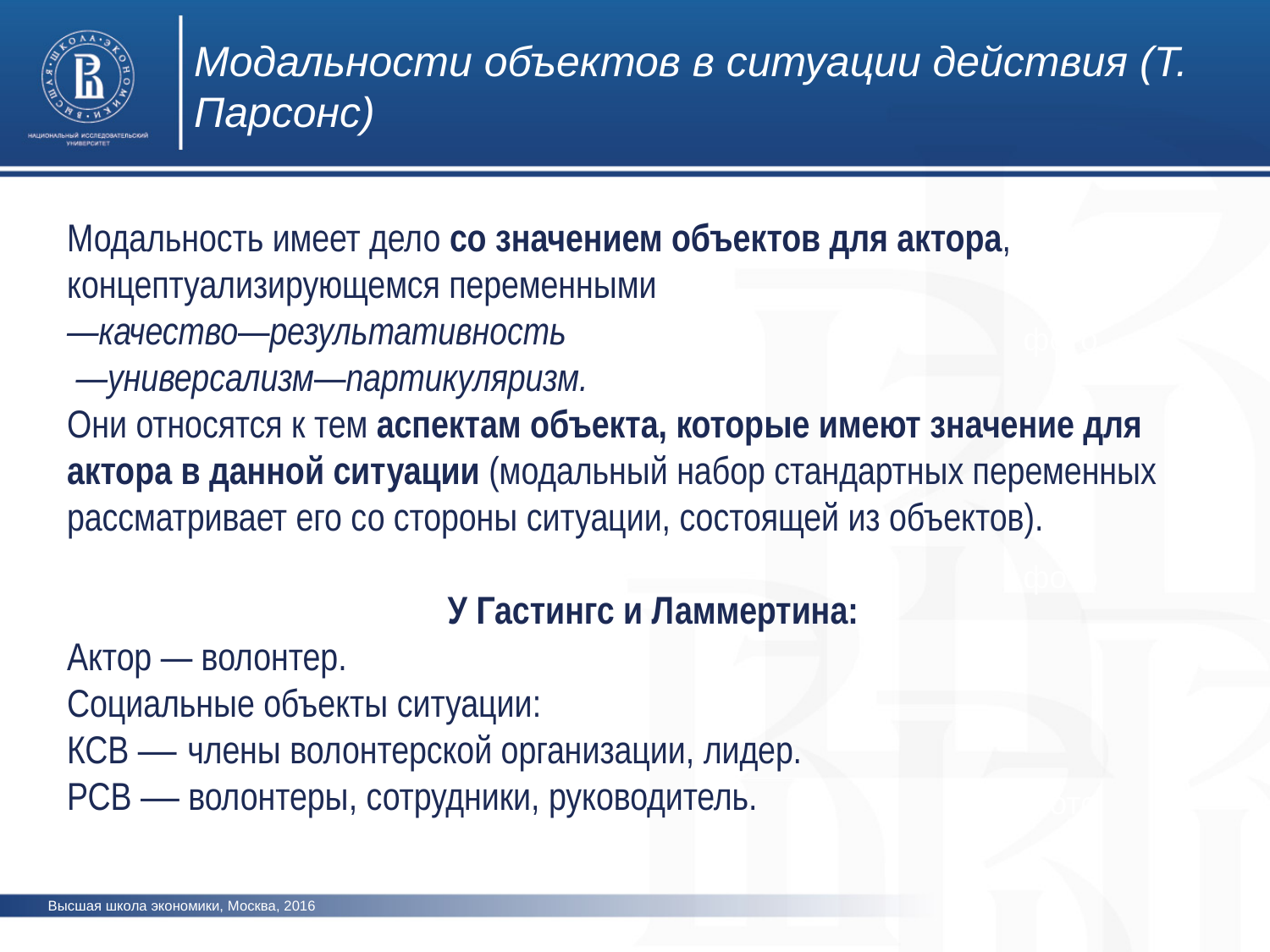

Модальности объектов в ситуации действия (Т. Парсонс)
Модальность имеет дело со значением объек­тов для актора, концептуализирующемся переменными
―качество—резуль­тативность
 ―универсализм—партикуляризм.
Они относятся к тем аспектам объекта, которые имеют зна­чение для актора в данной ситуации (мо­дальный набор стандарт­ных переменных рассматривает его со стороны ситуации, состоящей из объектов).

У Гастингс и Ламмертина:
Актор ― волонтер.
Социальные объекты ситуации:
КСВ — члены волонтерской организации, лидер.
РСВ — волонтеры, сотрудники, руководитель.
фото
фото
фото
Высшая школа экономики, Москва, 2016